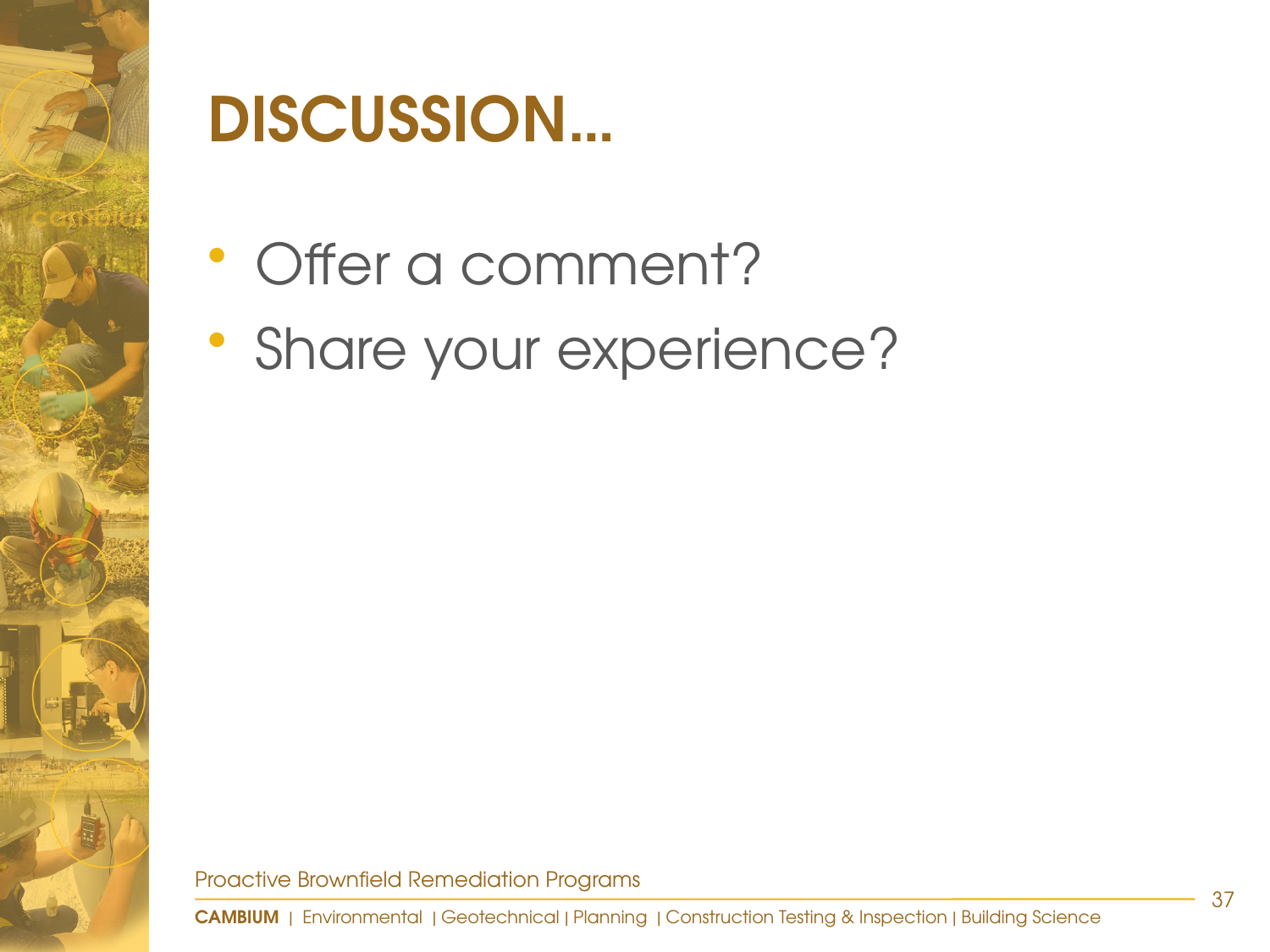

# Discussion…
Offer a comment?
Share your experience?
Proactive Brownfield Remediation Programs
37